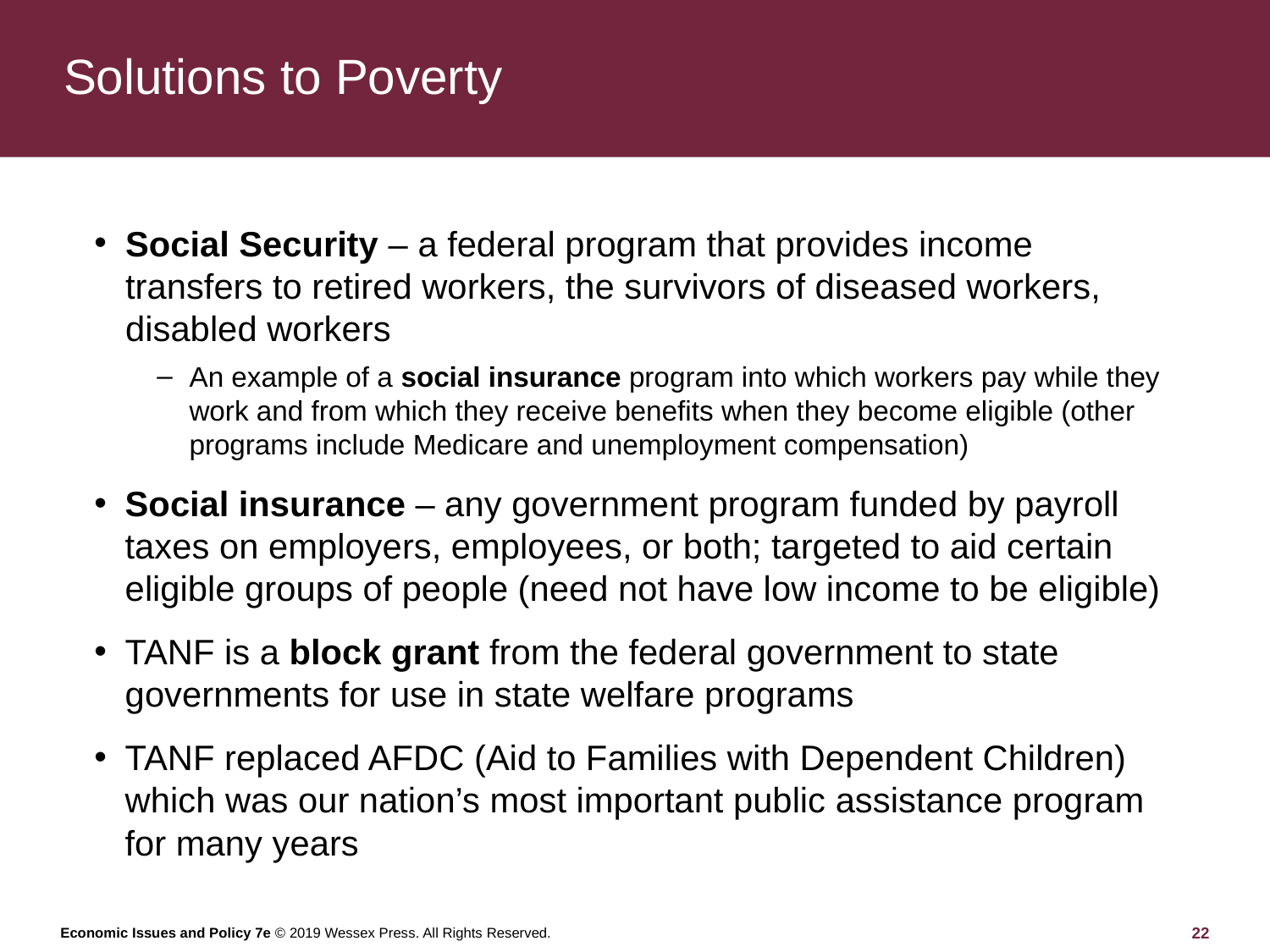

# Solutions to Poverty
Social Security – a federal program that provides income transfers to retired workers, the survivors of diseased workers, disabled workers
An example of a social insurance program into which workers pay while they work and from which they receive benefits when they become eligible (other programs include Medicare and unemployment compensation)
Social insurance – any government program funded by payroll taxes on employers, employees, or both; targeted to aid certain eligible groups of people (need not have low income to be eligible)
TANF is a block grant from the federal government to state governments for use in state welfare programs
TANF replaced AFDC (Aid to Families with Dependent Children) which was our nation’s most important public assistance program for many years